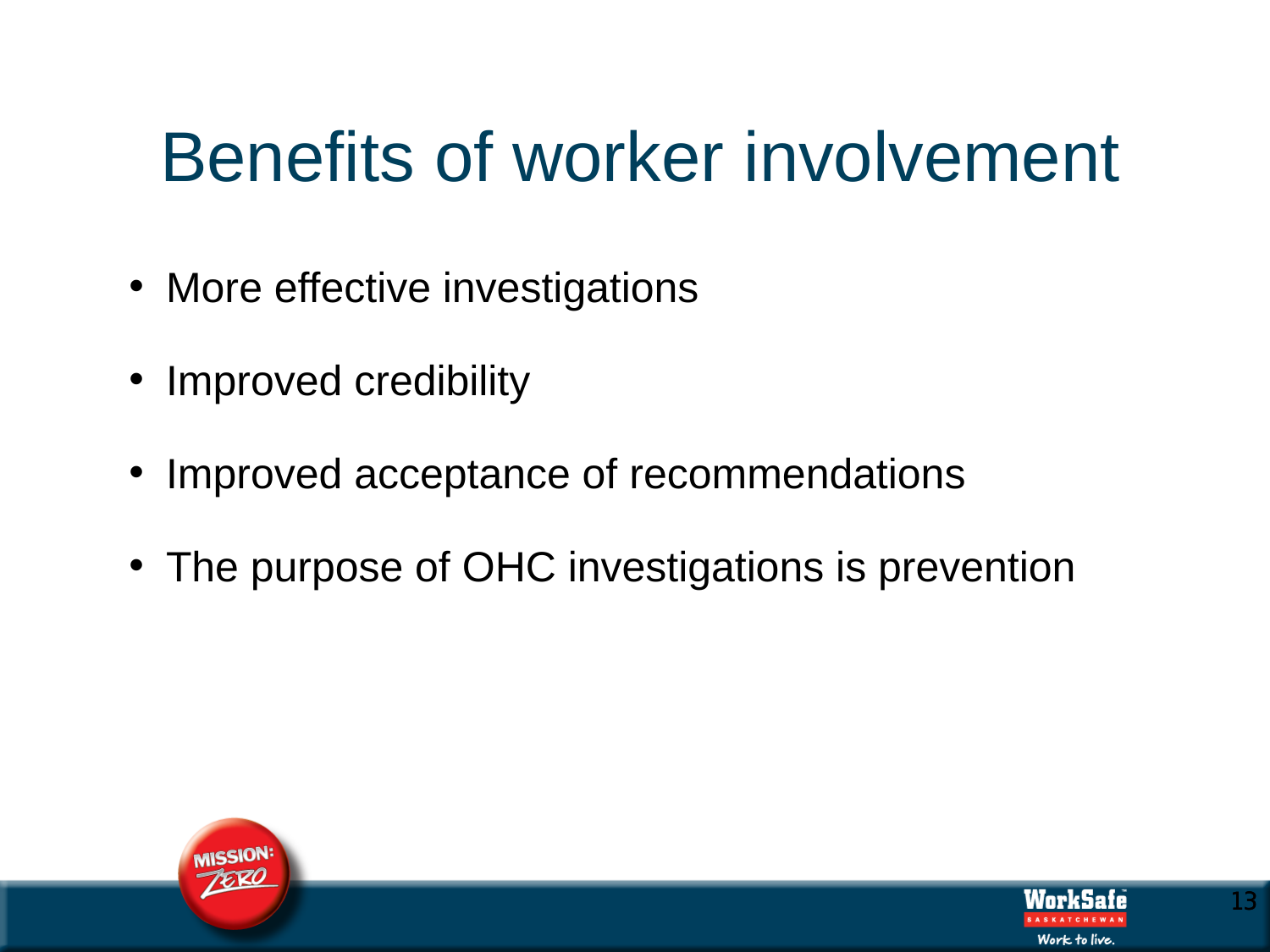

# Benefits of worker involvement
More effective investigations
Improved credibility
Improved acceptance of recommendations
The purpose of OHC investigations is prevention